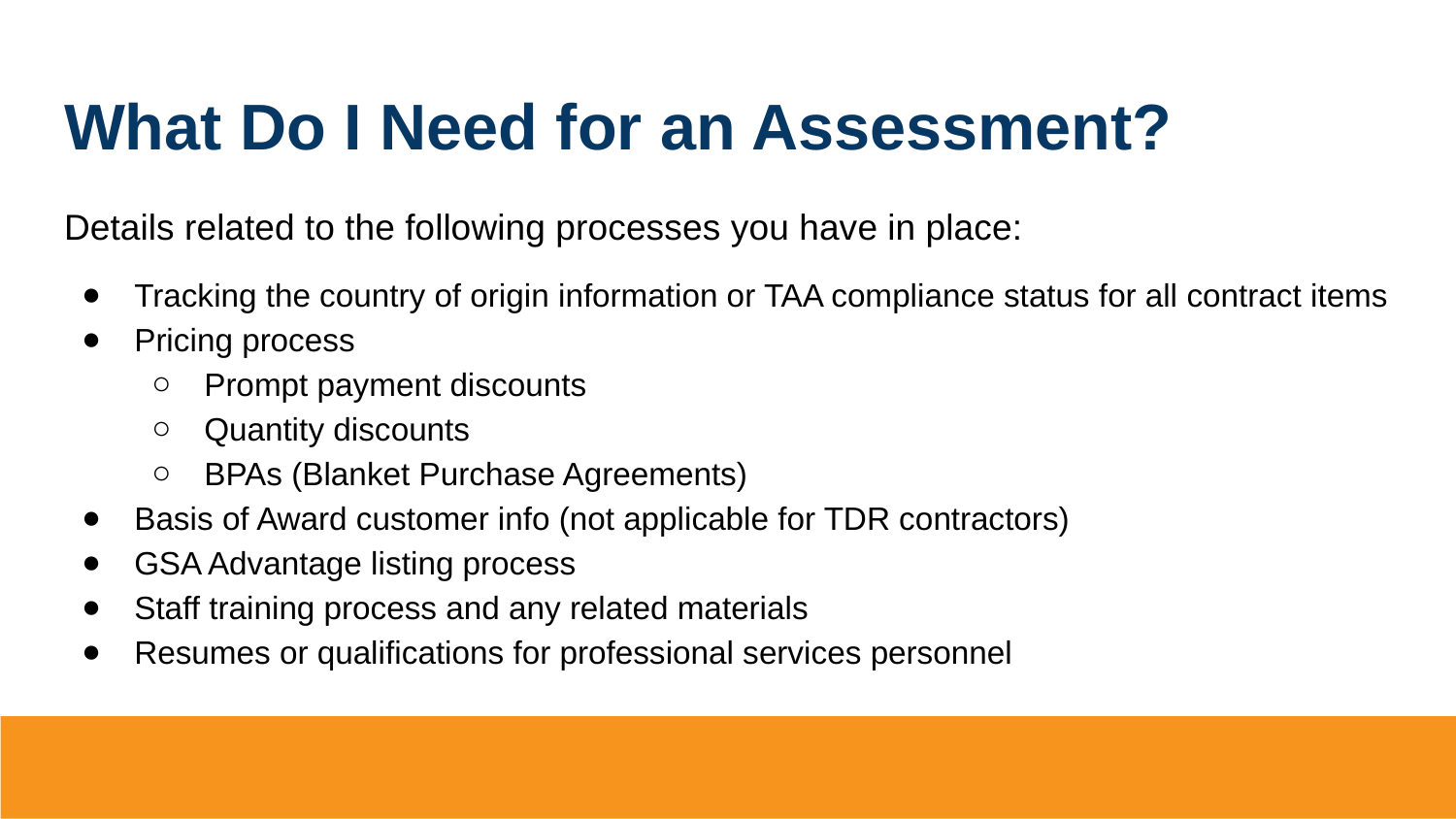

# What Do I Need for an Assessment?
Details related to the following processes you have in place:
Tracking the country of origin information or TAA compliance status for all contract items
Pricing process
Prompt payment discounts
Quantity discounts
BPAs (Blanket Purchase Agreements)
Basis of Award customer info (not applicable for TDR contractors)
GSA Advantage listing process
Staff training process and any related materials
Resumes or qualifications for professional services personnel